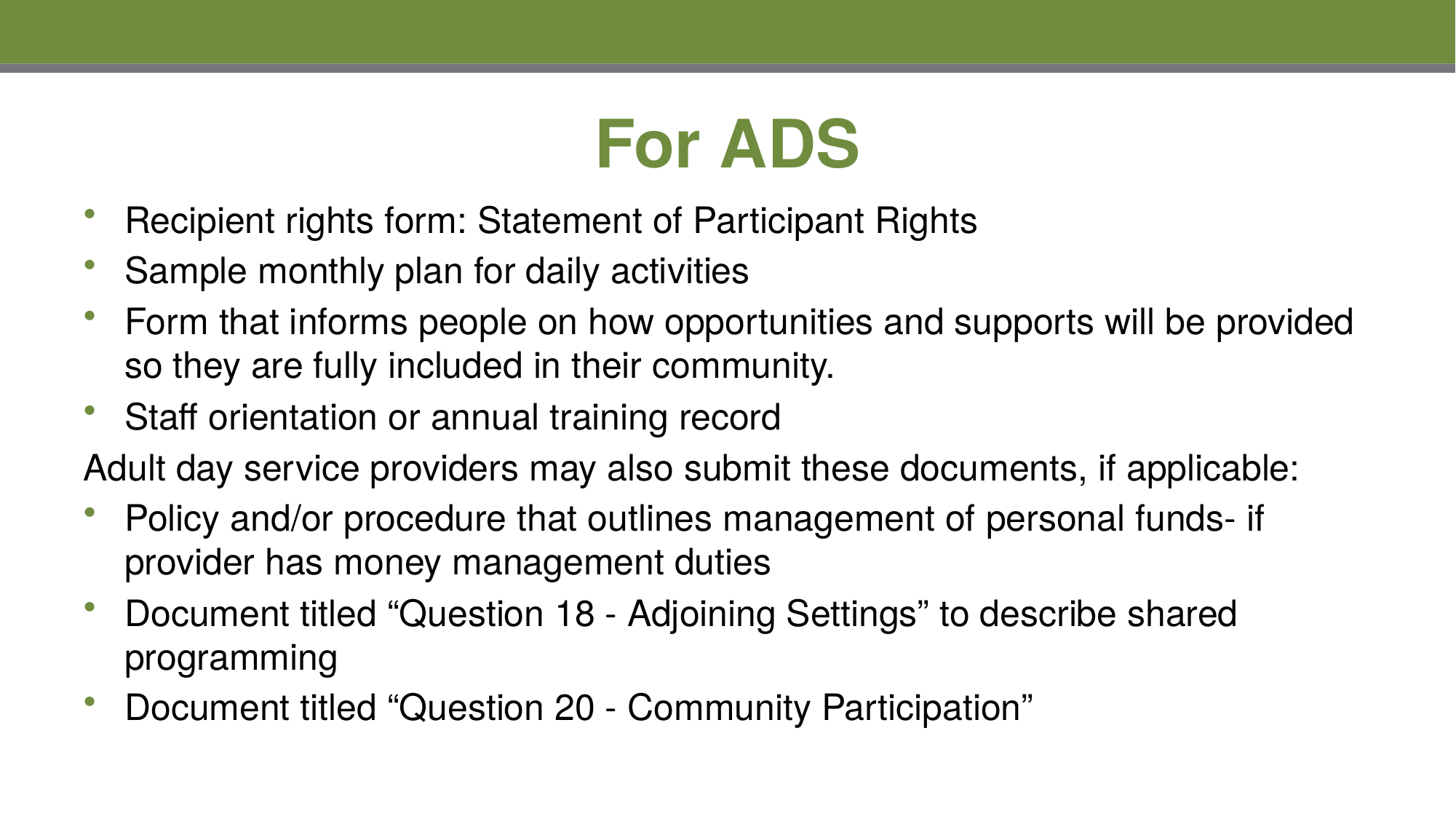

# For ADS
Recipient rights form: Statement of Participant Rights
Sample monthly plan for daily activities
Form that informs people on how opportunities and supports will be provided so they are fully included in their community.
Staff orientation or annual training record
Adult day service providers may also submit these documents, if applicable:
Policy and/or procedure that outlines management of personal funds- if provider has money management duties
Document titled “Question 18 - Adjoining Settings” to describe shared programming
Document titled “Question 20 - Community Participation”